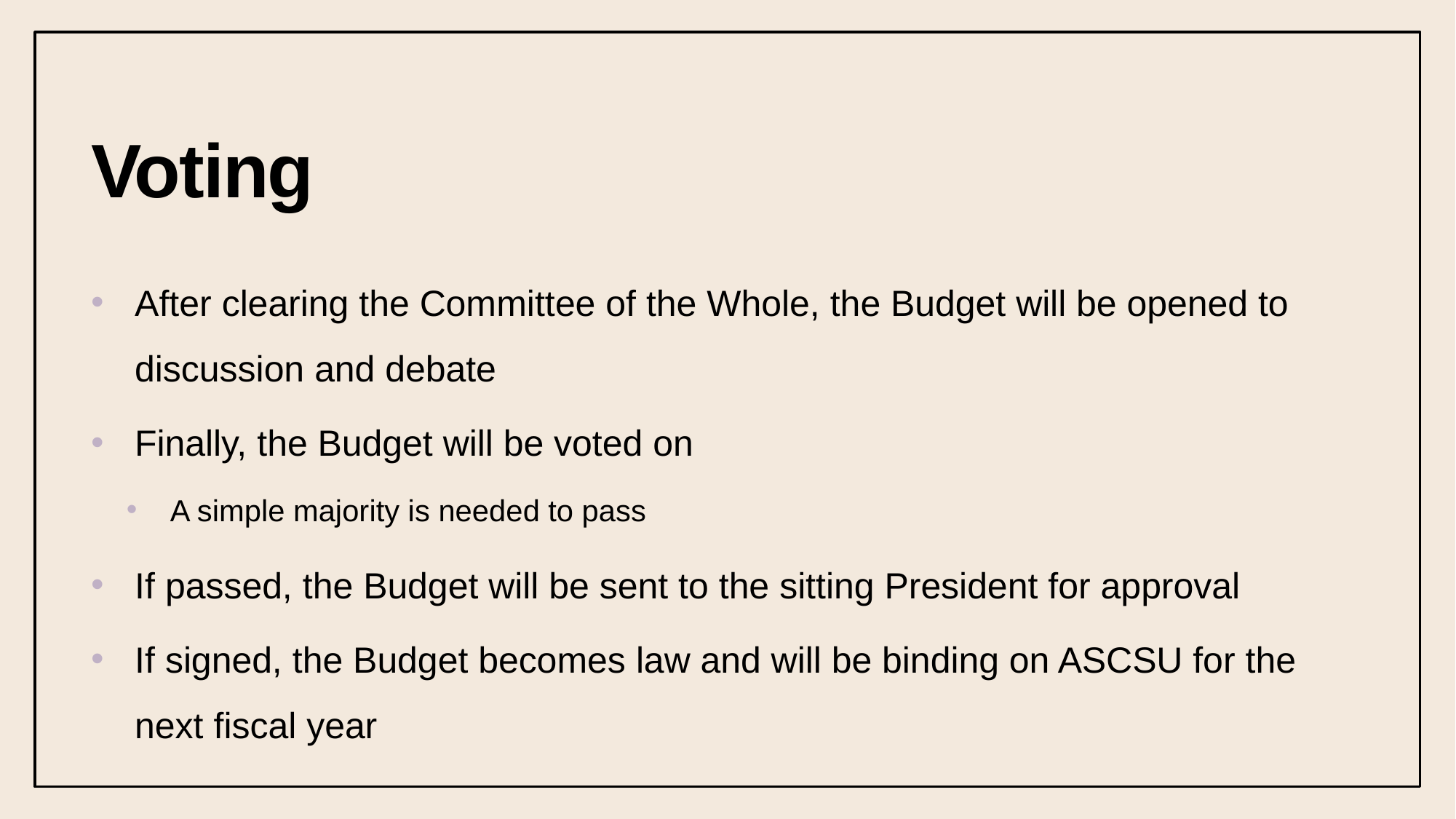

# Voting
After clearing the Committee of the Whole, the Budget will be opened to discussion and debate
Finally, the Budget will be voted on
A simple majority is needed to pass
If passed, the Budget will be sent to the sitting President for approval
If signed, the Budget becomes law and will be binding on ASCSU for the next fiscal year